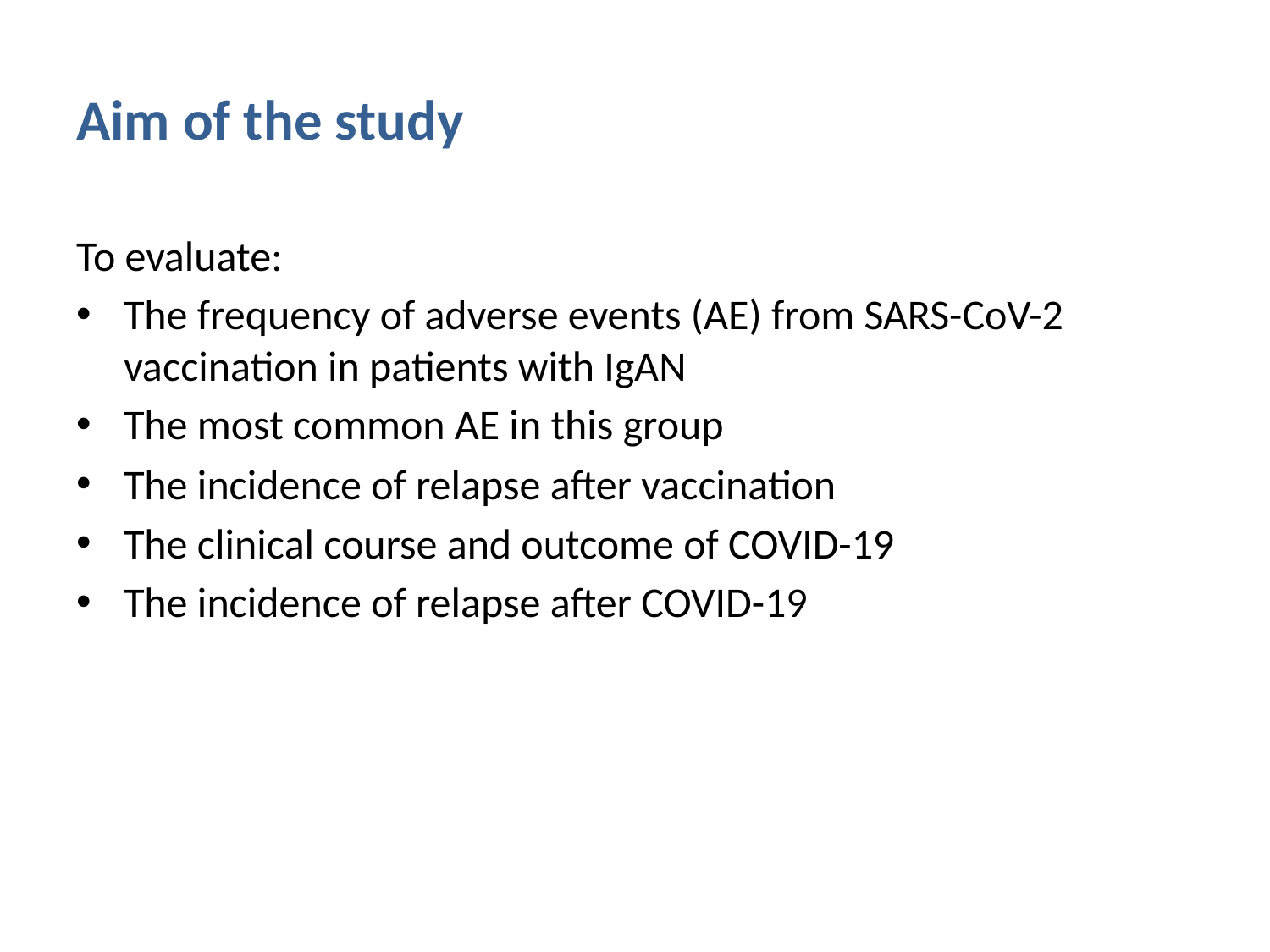

# Aim of the study
To evaluate:
The frequency of adverse events (AE) from SARS-CoV-2 vaccination in patients with IgAN
The most common AE in this group
The incidence of relapse after vaccination
The clinical course and outcome of COVID-19
The incidence of relapse after COVID-19